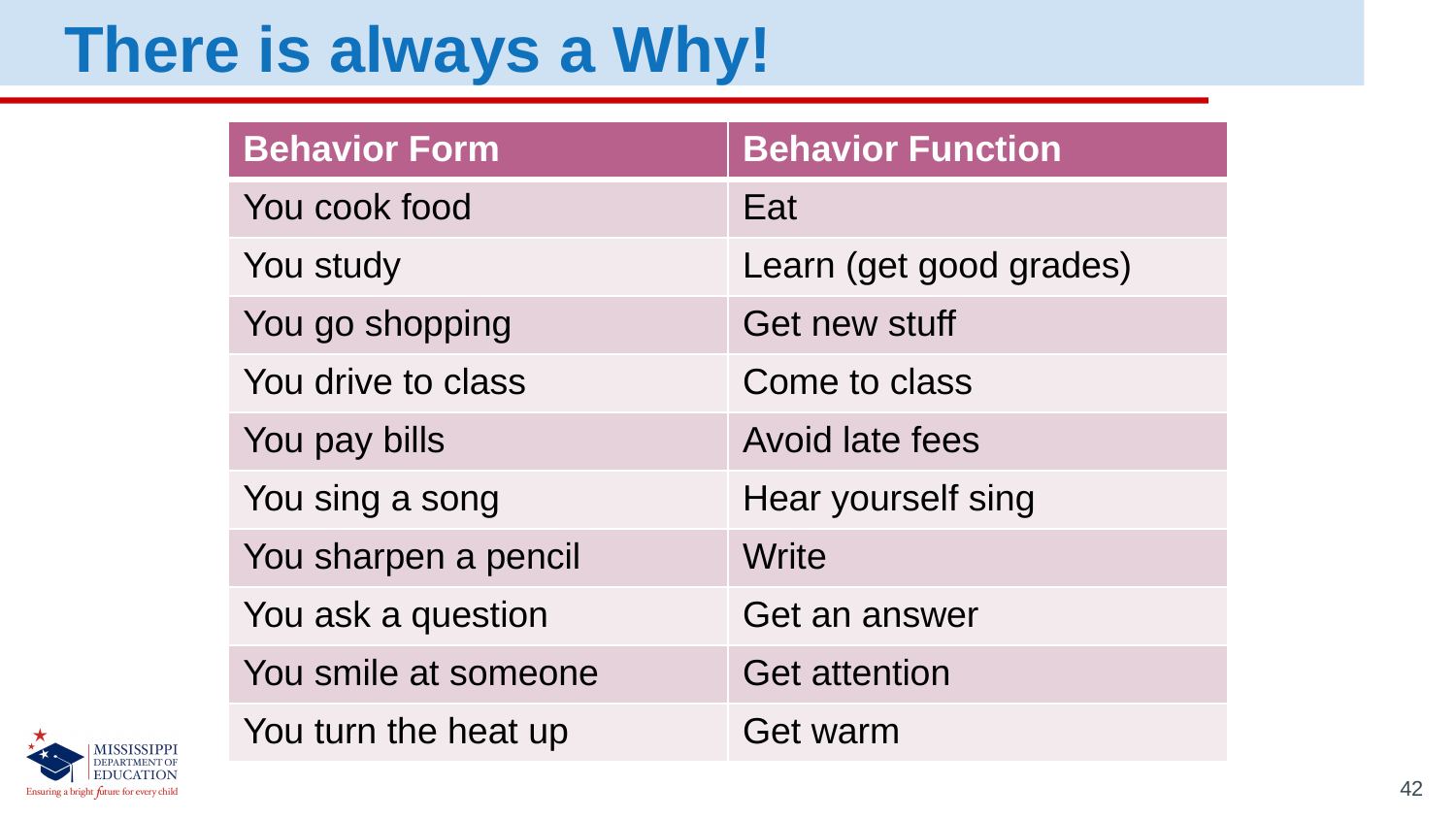

There is always a Why!
| Behavior Form | Behavior Function |
| --- | --- |
| You cook food | Eat |
| You study | Learn (get good grades) |
| You go shopping | Get new stuff |
| You drive to class | Come to class |
| You pay bills | Avoid late fees |
| You sing a song | Hear yourself sing |
| You sharpen a pencil | Write |
| You ask a question | Get an answer |
| You smile at someone | Get attention |
| You turn the heat up | Get warm |

42